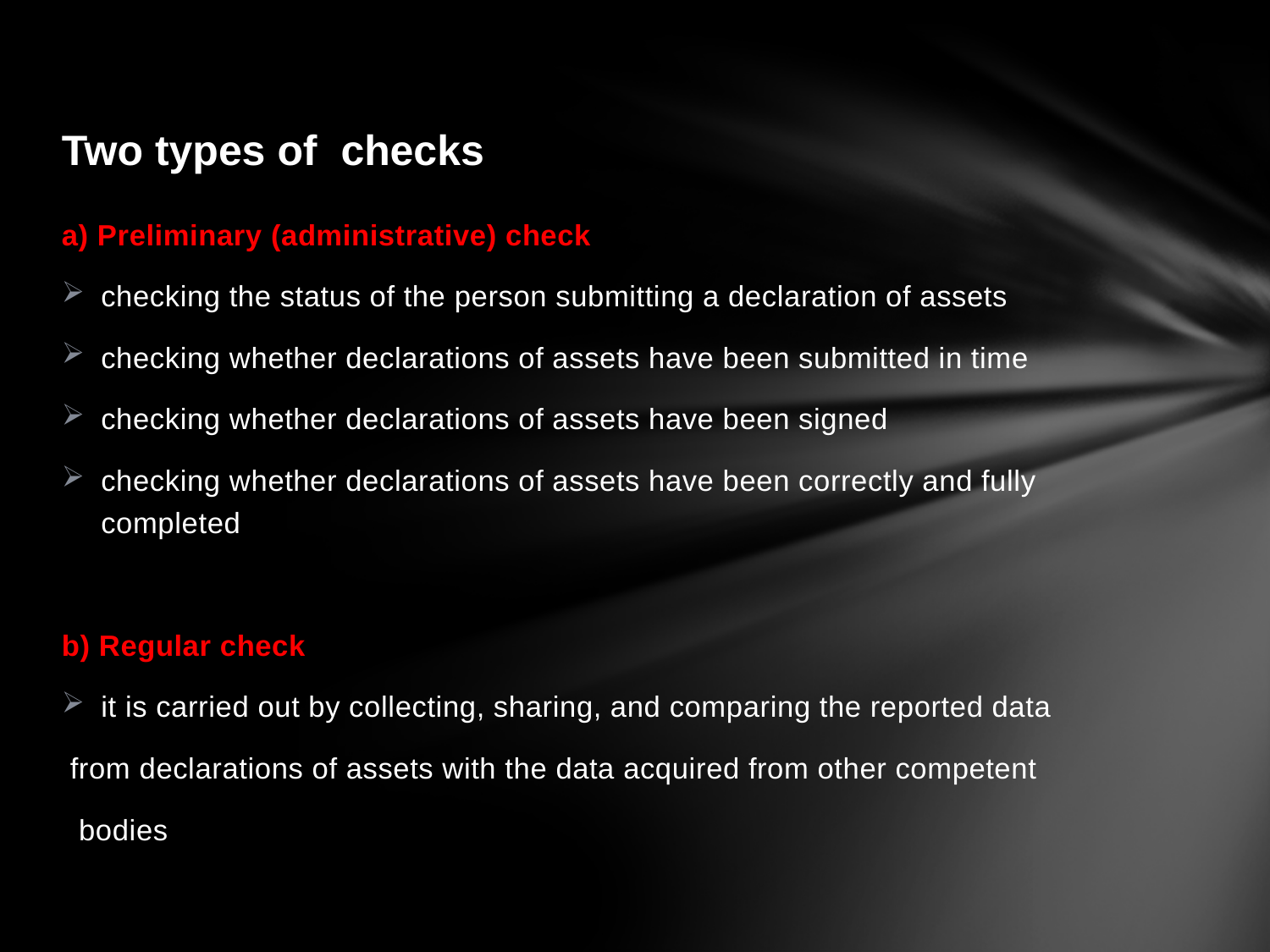

# Two types of  checks
a) Preliminary (administrative) check
checking the status of the person submitting a declaration of assets
checking whether declarations of assets have been submitted in time
checking whether declarations of assets have been signed
checking whether declarations of assets have been correctly and fully 	completed

b) Regular check
it is carried out by collecting, sharing, and comparing the reported data
 from declarations of assets with the data acquired from other competent
  bodies